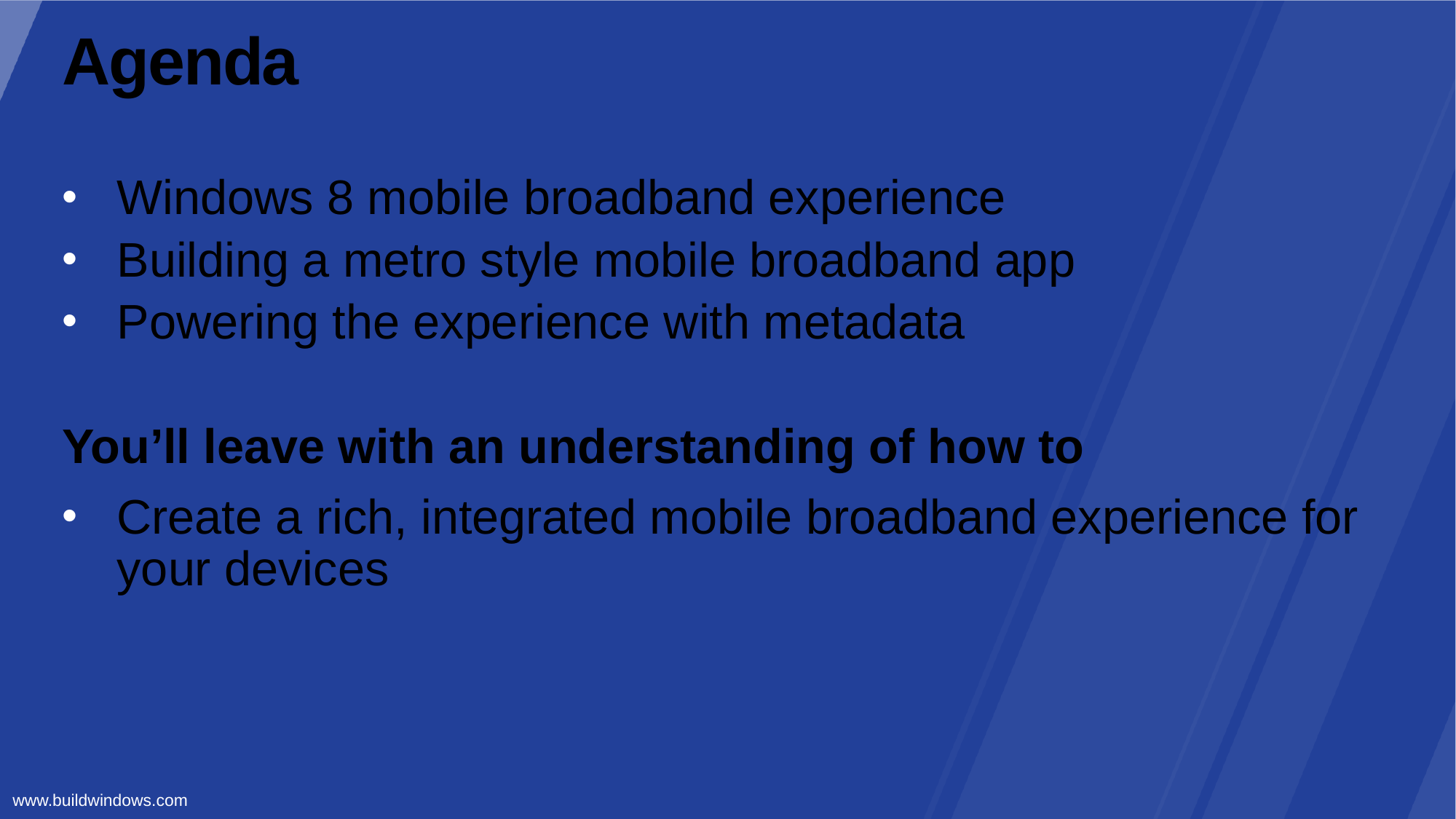

# Agenda
Windows 8 mobile broadband experience
Building a metro style mobile broadband app
Powering the experience with metadata

You’ll leave with an understanding of how to
Create a rich, integrated mobile broadband experience for your devices